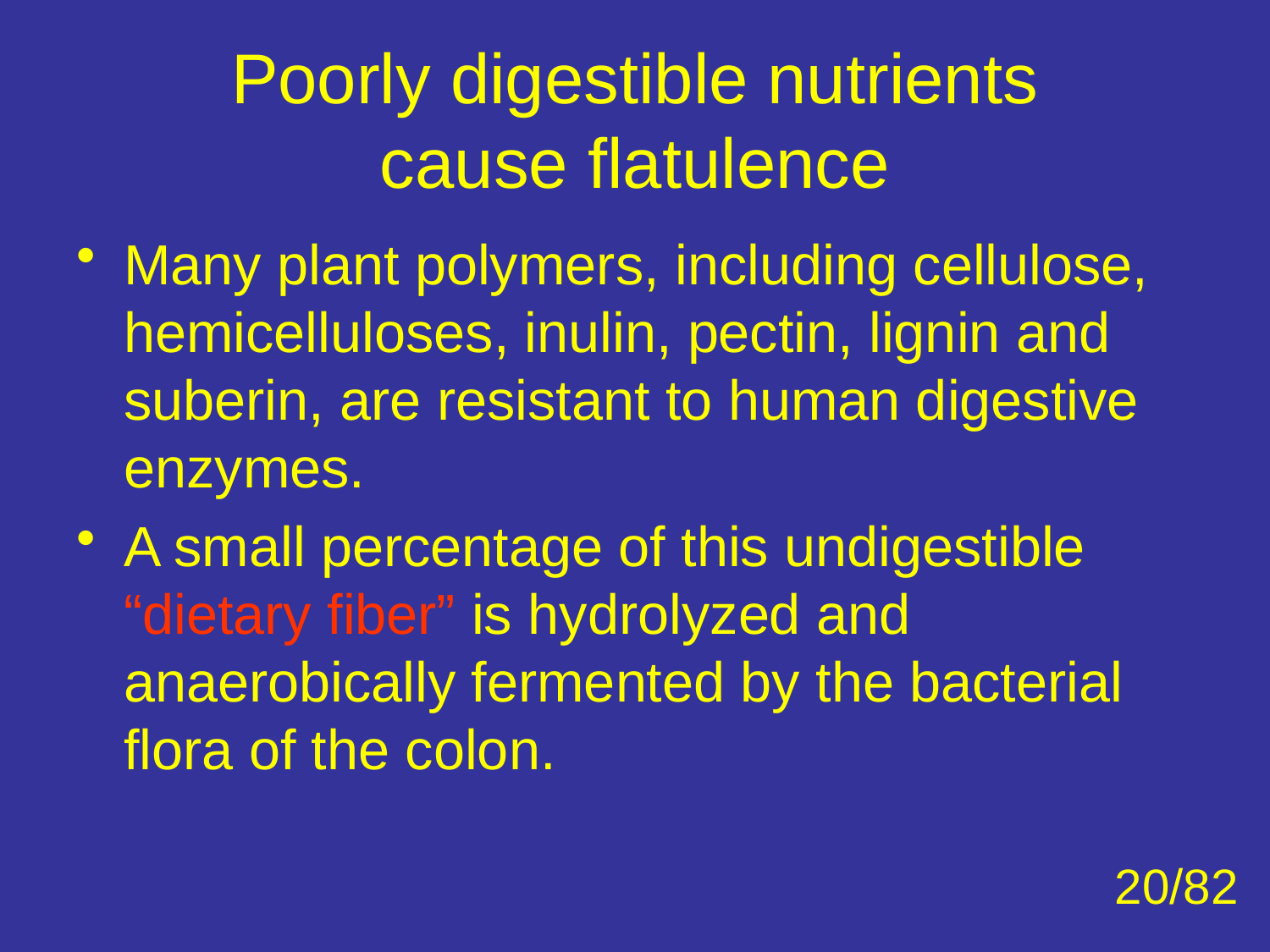

# Poorly digestible nutrients cause flatulence
Many plant polymers, including cellulose, hemicelluloses, inulin, pectin, lignin and suberin, are resistant to human digestive enzymes.
A small percentage of this undigestible “dietary fiber” is hydrolyzed and anaerobically fermented by the bacterial flora of the colon.
20/82